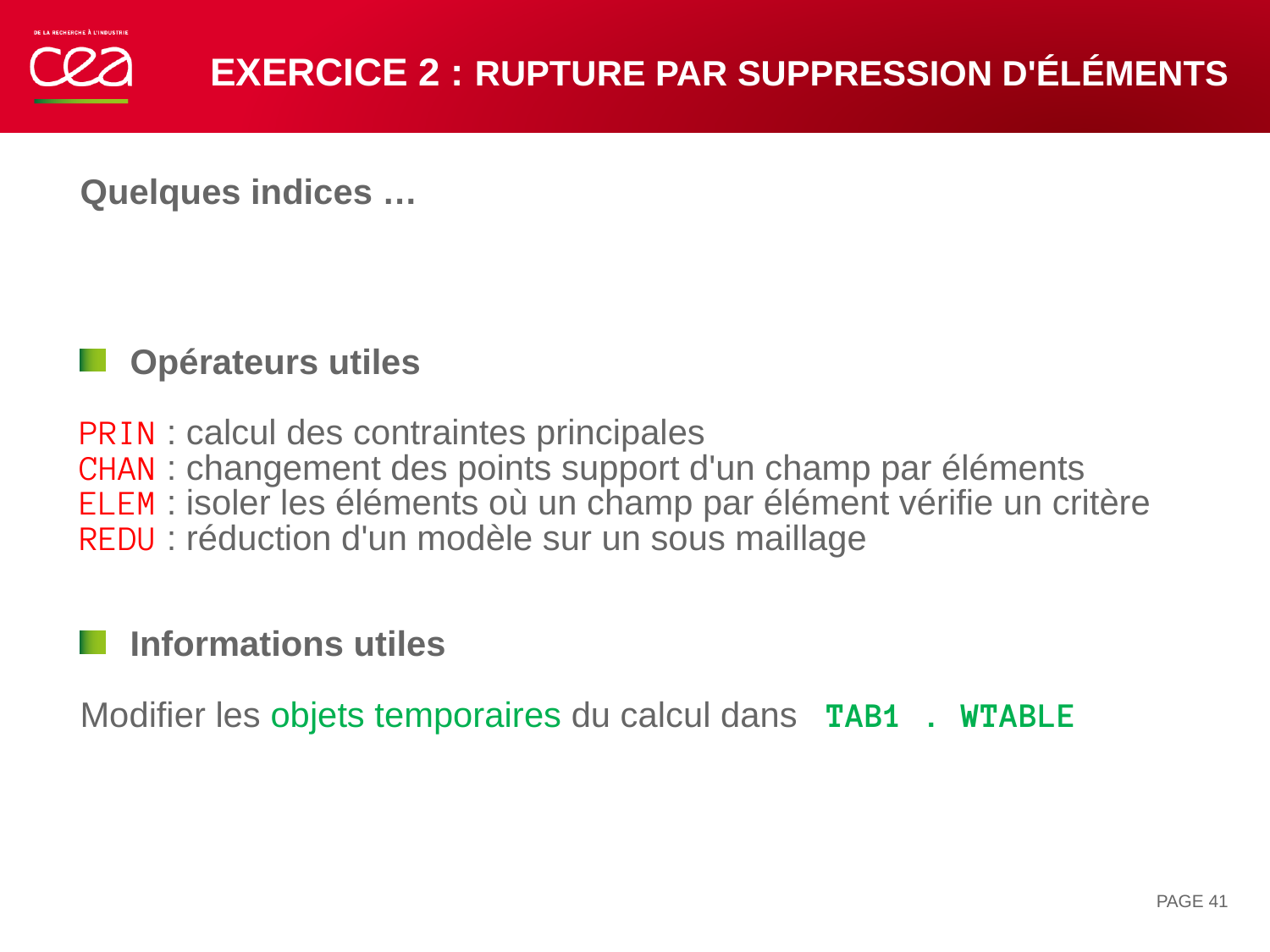

# Exercice 2 : rupture par suppression d'éléments
Quelques indices …

Opérateurs utiles

PRIN : calcul des contraintes principales
CHAN : changement des points support d'un champ par éléments
ELEM : isoler les éléments où un champ par élément vérifie un critère
REDU : réduction d'un modèle sur un sous maillage

Informations utiles

Modifier les objets temporaires du calcul dans   TAB1 . WTABLE
PAGE 41